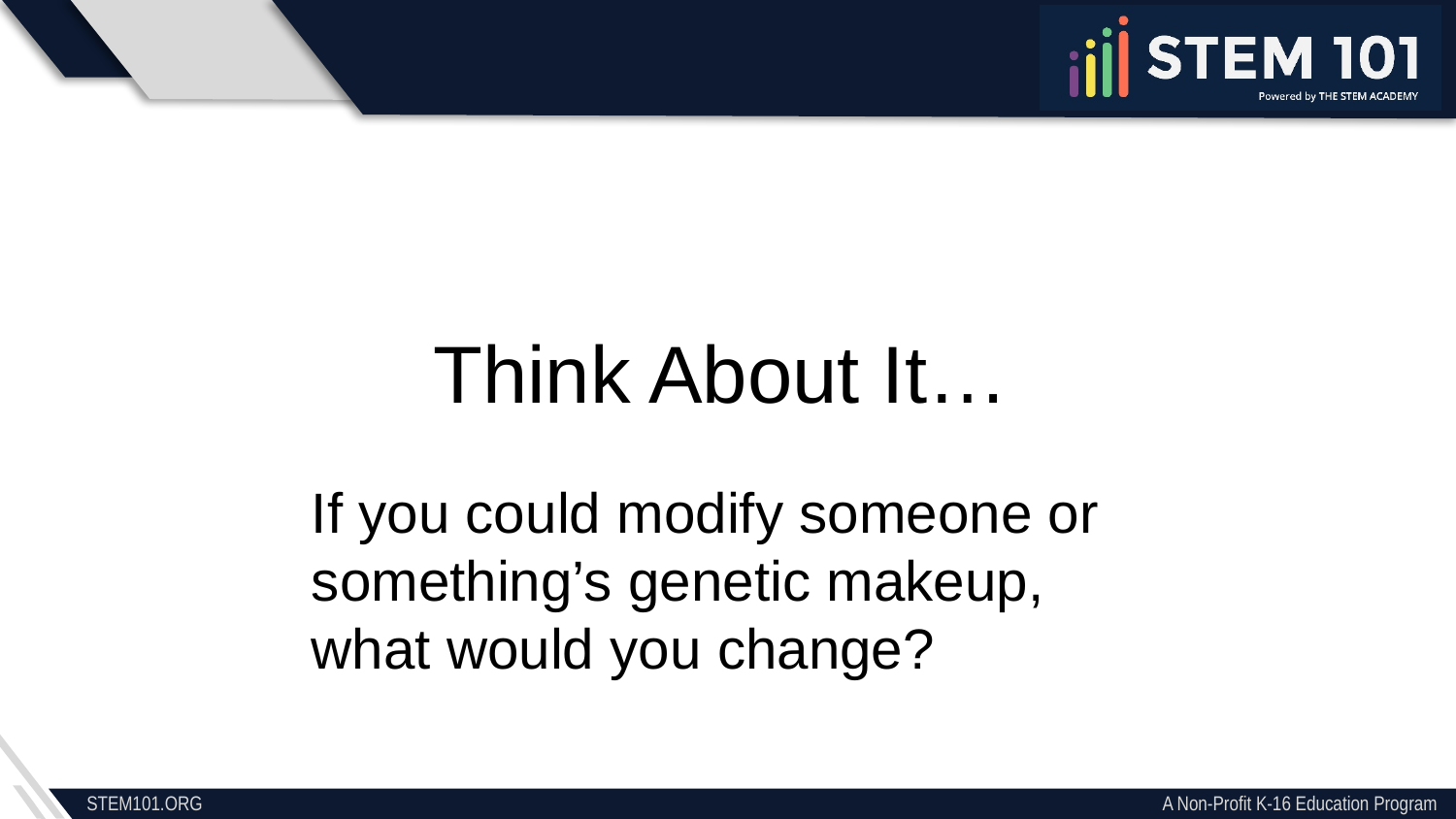

Think About It…
If you could modify someone or something’s genetic makeup, what would you change?